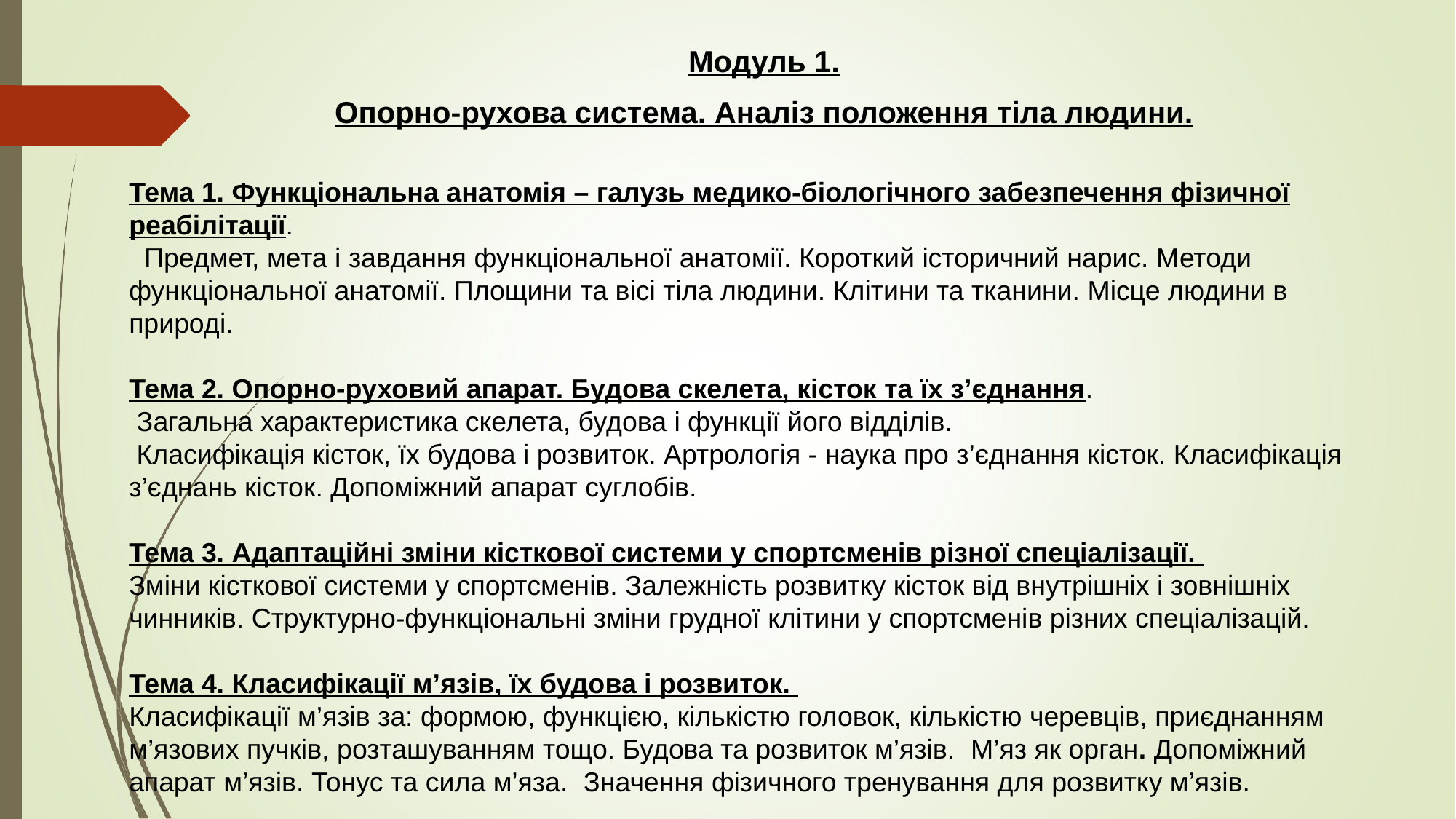

Модуль 1.

Опорно-рухова система. Аналіз положення тіла людини.
Тема 1. Функціональна анатомія – галузь медико-біологічного забезпечення фізичної реабілітації.
  Предмет, мета і завдання функціональної анатомії. Короткий історичний нарис. Методи функціональної анатомії. Площини та вісі тіла людини. Клітини та тканини. Місце людини в природі.
 
Тема 2. Опорно-руховий апарат. Будова скелета, кісток та їх з’єднання.
 Загальна характеристика скелета, будова і функції його відділів.
 Класифікація кісток, їх будова і розвиток. Артрологія - наука про з’єднання кісток. Класифікація з’єднань кісток. Допоміжний апарат суглобів.

Тема 3. Адаптаційні зміни кісткової системи у спортсменів різної спеціалізації.
Зміни кісткової системи у спортсменів. Залежність розвитку кісток від внутрішніх і зовнішніх чинників. Структурно-функціональні зміни грудної клітини у спортсменів різних спеціалізацій.

Тема 4. Класифікації м’язів, їх будова і розвиток.
Класифікації м’язів за: формою, функцією, кількістю головок, кількістю черевців, приєднанням м’язових пучків, розташуванням тощо. Будова та розвиток м’язів.  М’яз як орган. Допоміжний апарат м’язів. Тонус та сила м’яза.  Значення фізичного тренування для розвитку м’язів.